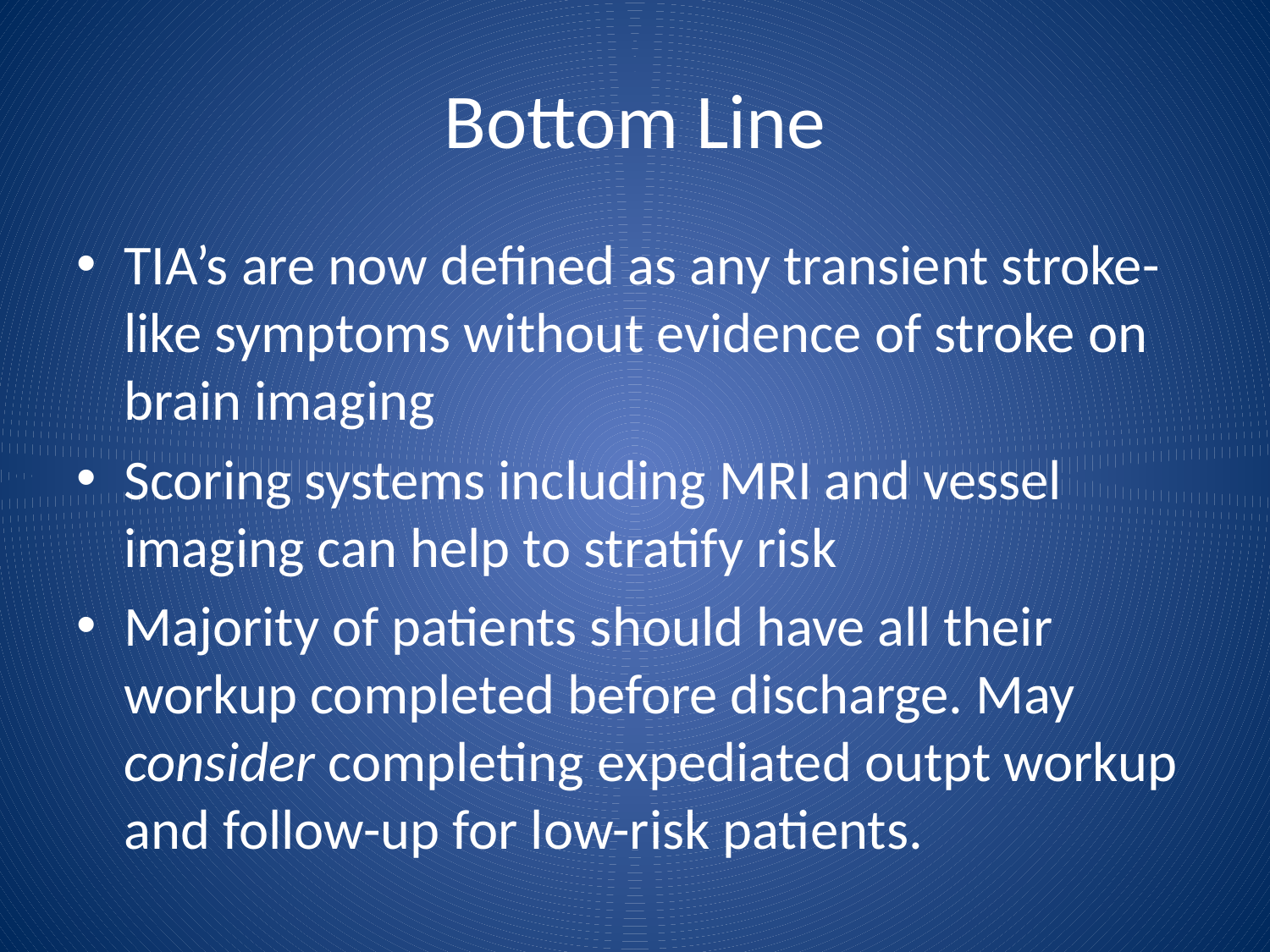

# Bottom Line
TIA’s are now defined as any transient stroke-like symptoms without evidence of stroke on brain imaging
Scoring systems including MRI and vessel imaging can help to stratify risk
Majority of patients should have all their workup completed before discharge. May consider completing expediated outpt workup and follow-up for low-risk patients.